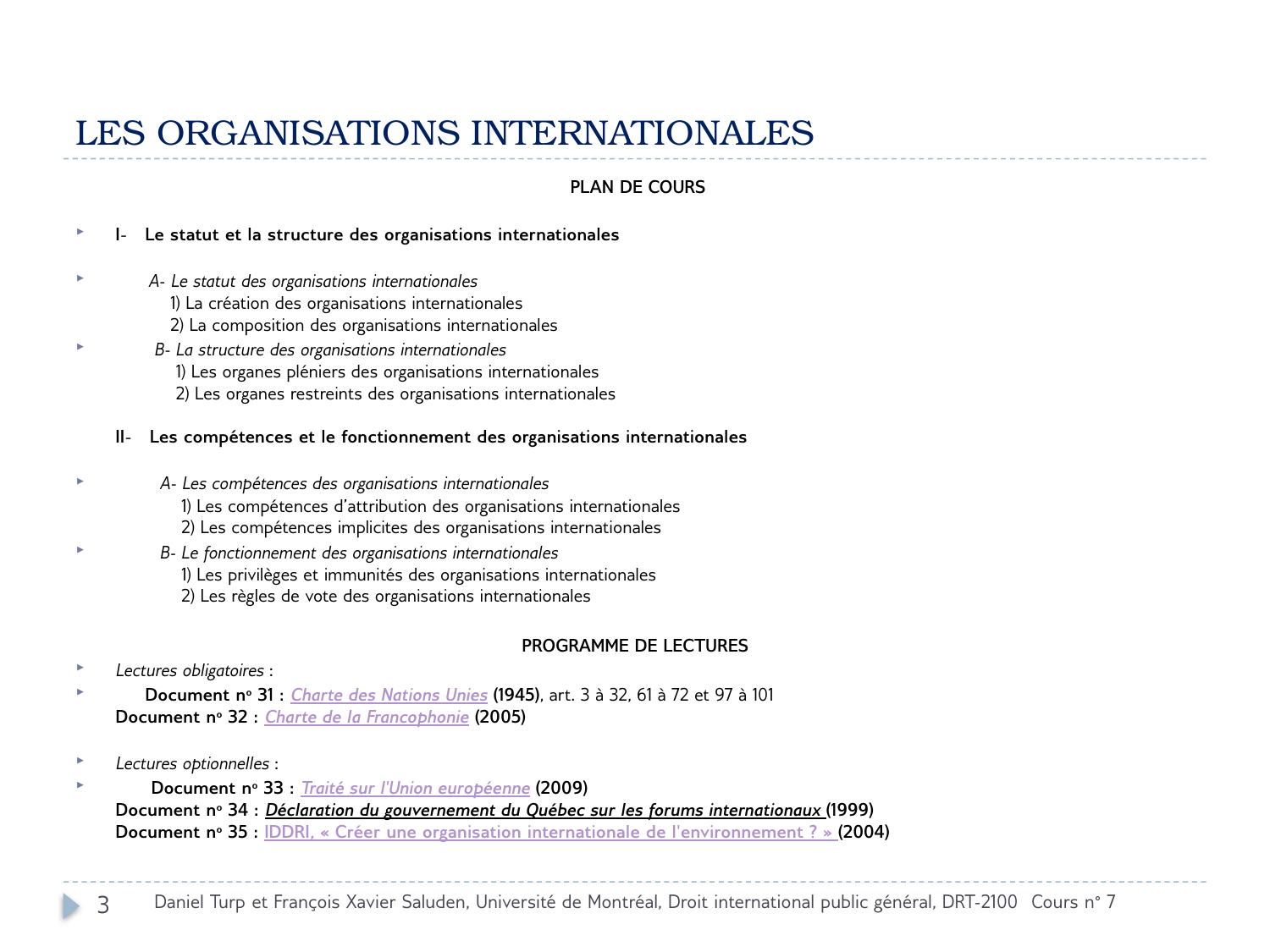

# LES ORGANISATIONS INTERNATIONALES
 PLAN DE COURS
I-   Le statut et la structure des organisations internationales
      A- Le statut des organisations internationales
          1) La création des organisations internationales
          2) La composition des organisations internationales
       B- La structure des organisations internationales
           1) Les organes pléniers des organisations internationales
           2) Les organes restreints des organisations internationales
II-   Les compétences et le fonctionnement des organisations internationales
        A- Les compétences des organisations internationales
            1) Les compétences d’attribution des organisations internationales
            2) Les compétences implicites des organisations internationales
        B- Le fonctionnement des organisations internationales
            1) Les privilèges et immunités des organisations internationales
            2) Les règles de vote des organisations internationales

PROGRAMME DE LECTURES
Lectures obligatoires :
     Document no 31 : Charte des Nations Unies (1945), art. 3 à 32, 61 à 72 et 97 à 101
Document no 32 : Charte de la Francophonie (2005)
Lectures optionnelles :
      Document no 33 : Traité sur l'Union européenne (2009)
Document no 34 : Déclaration du gouvernement du Québec sur les forums internationaux (1999) 
Document no 35 : IDDRI, « Créer une organisation internationale de l'environnement ? » (2004)

Daniel Turp et François Xavier Saluden, Université de Montréal, Droit international public général, DRT-2100  Cours n° 7
3